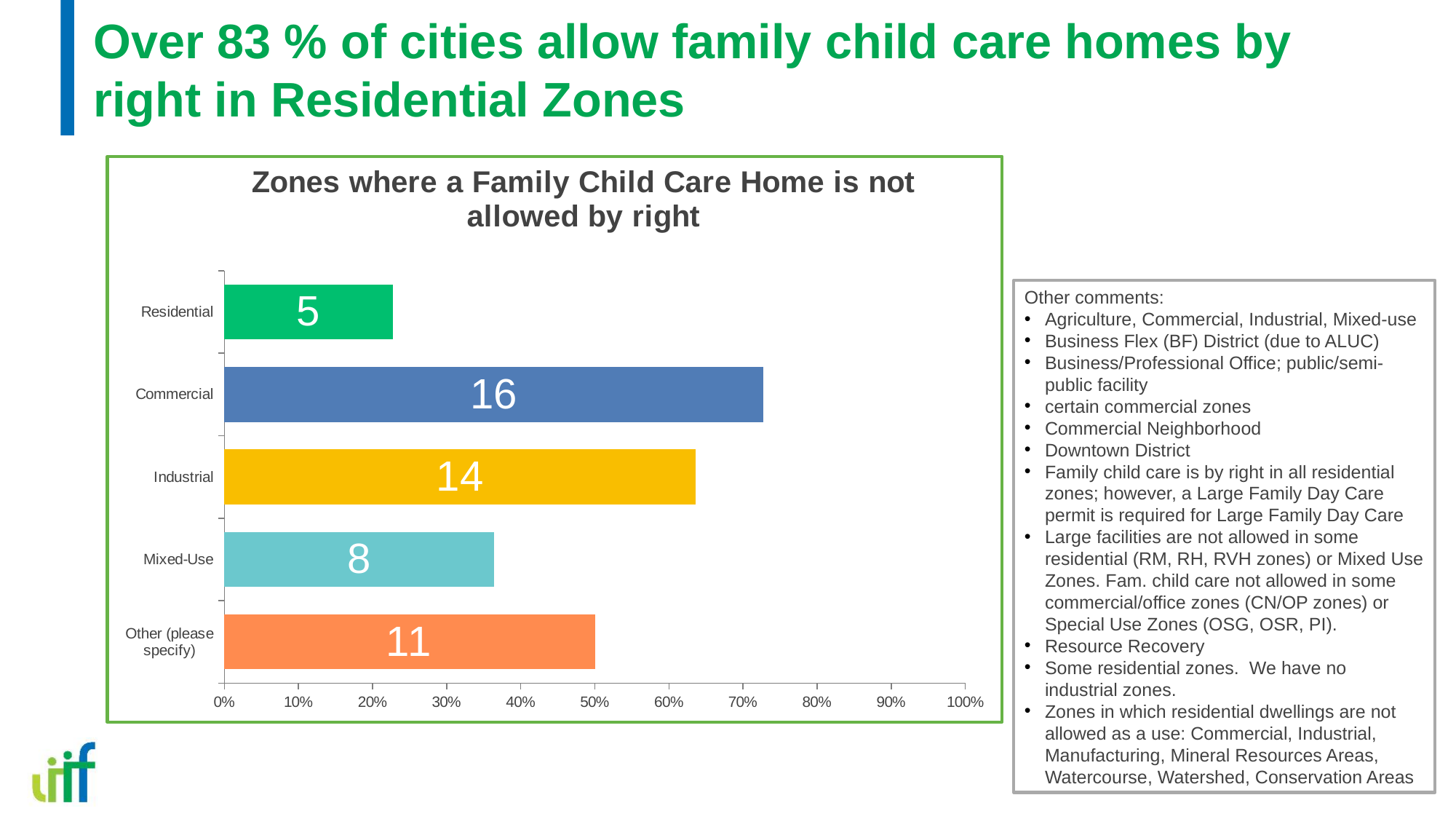

# Over 83 % of cities allow family child care homes by right in Residential Zones

### Chart: Zones where a Family Child Care Home is not allowed by right

| Category |  |
|---|---|
| Residential | 0.2275 |
| Commercial | 0.7273 |
| Industrial | 0.6364 |
| Mixed-Use | 0.3636 |
| Other (please specify) | 0.5 |
Other comments:
Agriculture, Commercial, Industrial, Mixed-use
Business Flex (BF) District (due to ALUC)
Business/Professional Office; public/semi-public facility
certain commercial zones
Commercial Neighborhood
Downtown District
Family child care is by right in all residential zones; however, a Large Family Day Care permit is required for Large Family Day Care
Large facilities are not allowed in some residential (RM, RH, RVH zones) or Mixed Use Zones. Fam. child care not allowed in some commercial/office zones (CN/OP zones) or Special Use Zones (OSG, OSR, PI).
Resource Recovery
Some residential zones.  We have no industrial zones.
Zones in which residential dwellings are not allowed as a use: Commercial, Industrial, Manufacturing, Mineral Resources Areas, Watercourse, Watershed, Conservation Areas